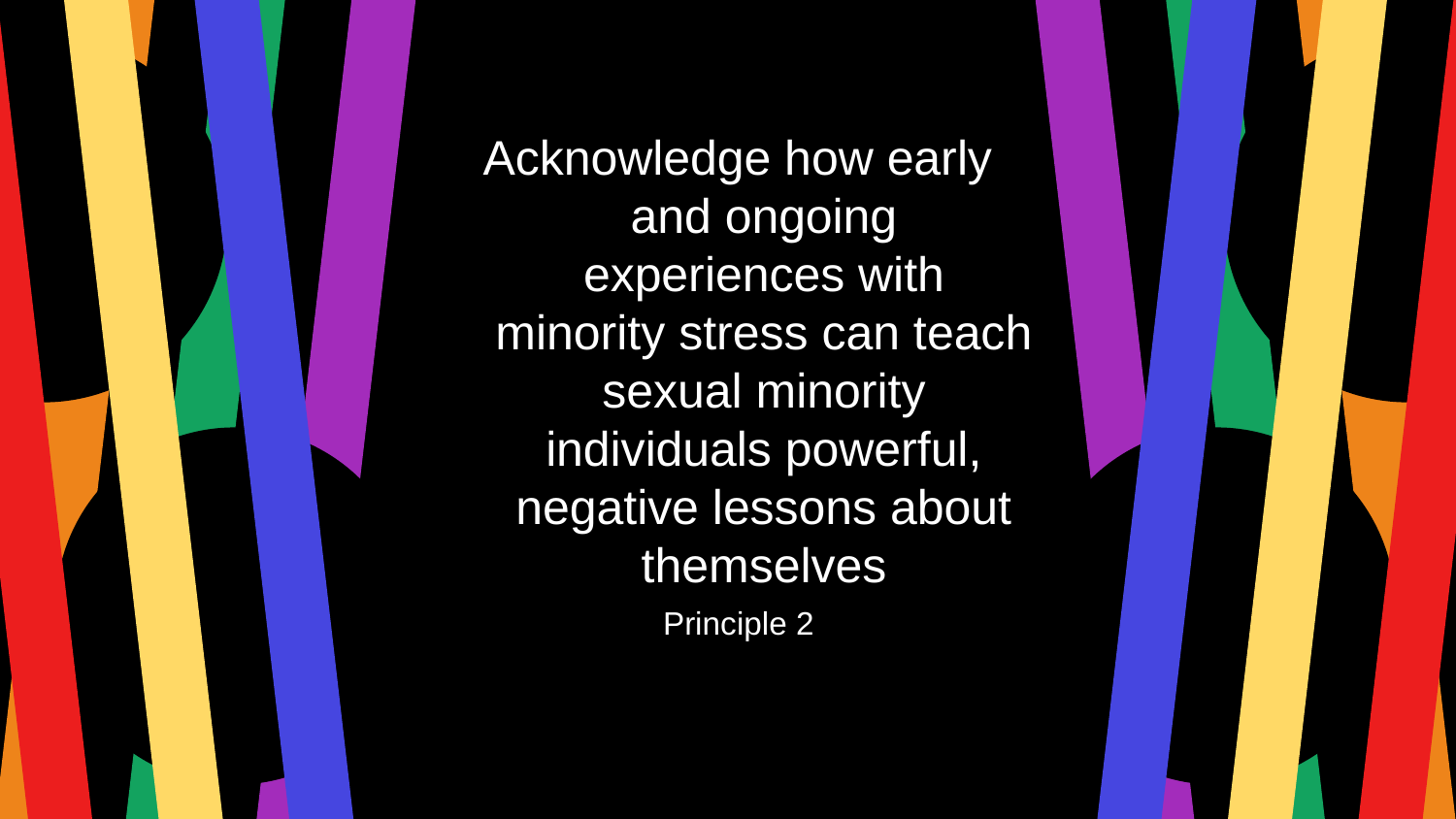

Acknowledge how early and ongoing experiences with minority stress can teach sexual minority individuals powerful, negative lessons about themselves
Principle 2